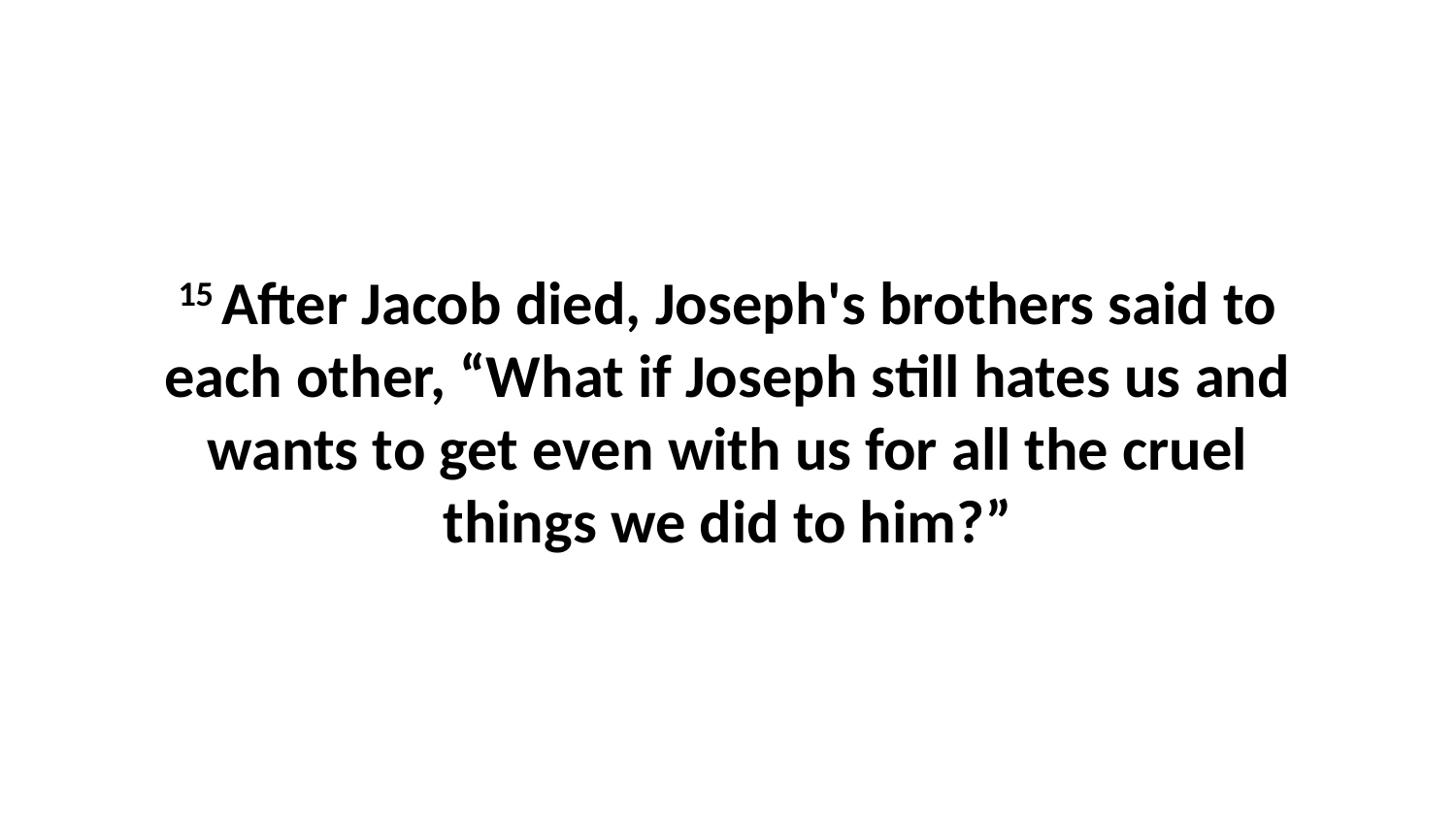

15 After Jacob died, Joseph's brothers said to each other, “What if Joseph still hates us and wants to get even with us for all the cruel things we did to him?”